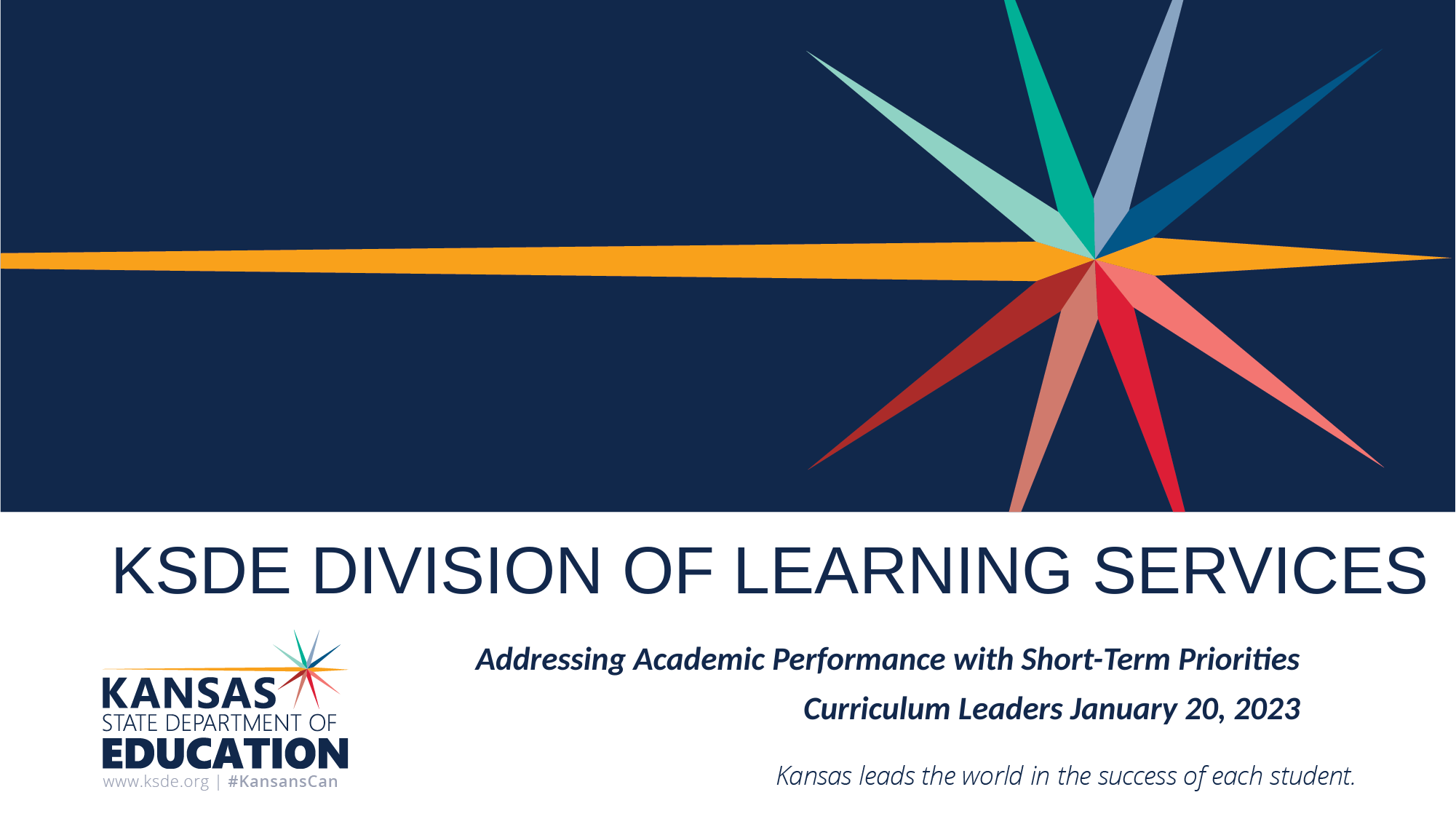

# KSDE DIVISION OF LEARNING SERVICES
Addressing Academic Performance with Short-Term Priorities
 Curriculum Leaders January 20, 2023